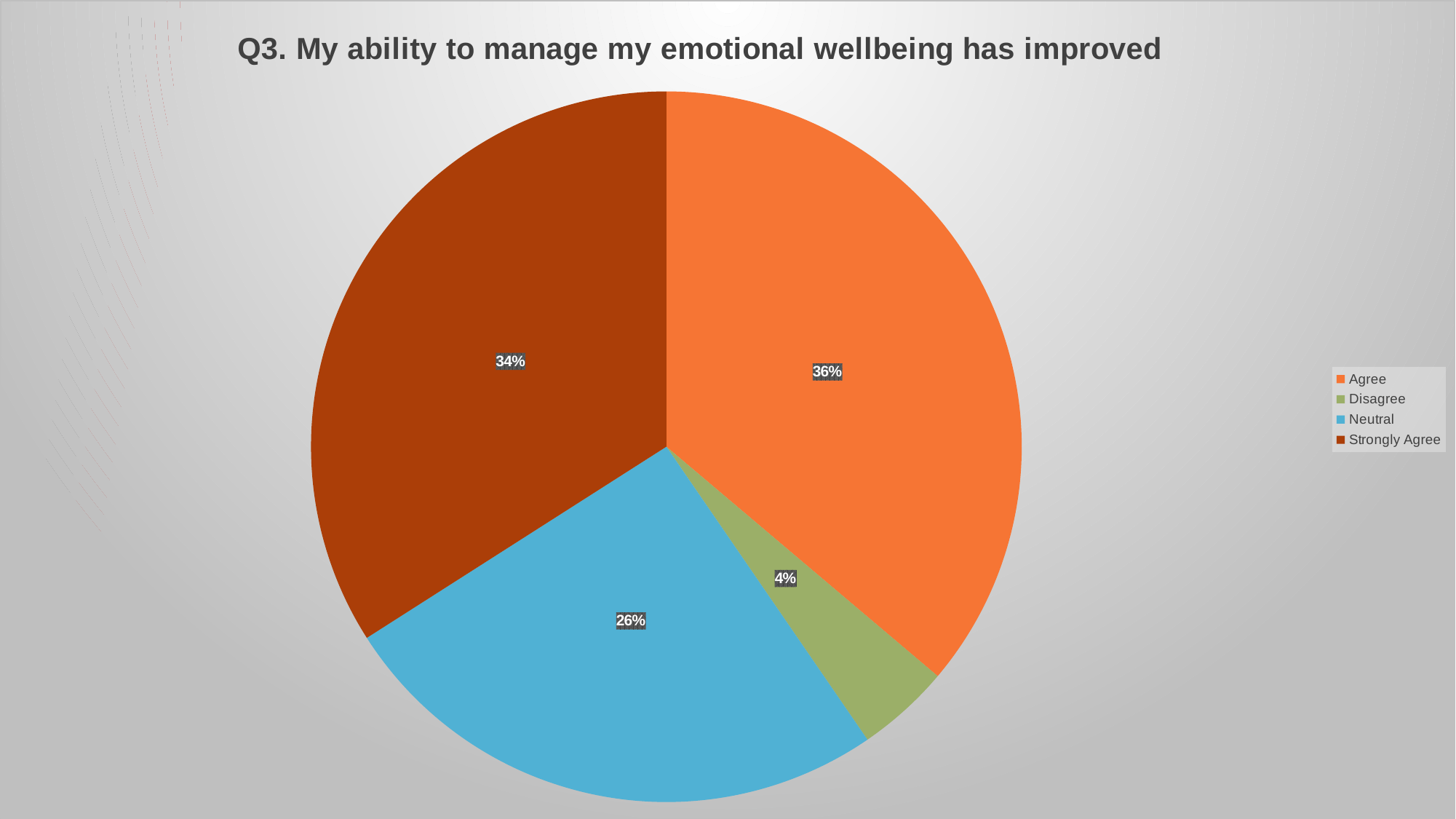

### Chart: Q3. My ability to manage my emotional wellbeing has improved

| Category | Total |
|---|---|
| Agree | 17.0 |
| Disagree | 2.0 |
| Neutral | 12.0 |
| Strongly Agree | 16.0 |
#